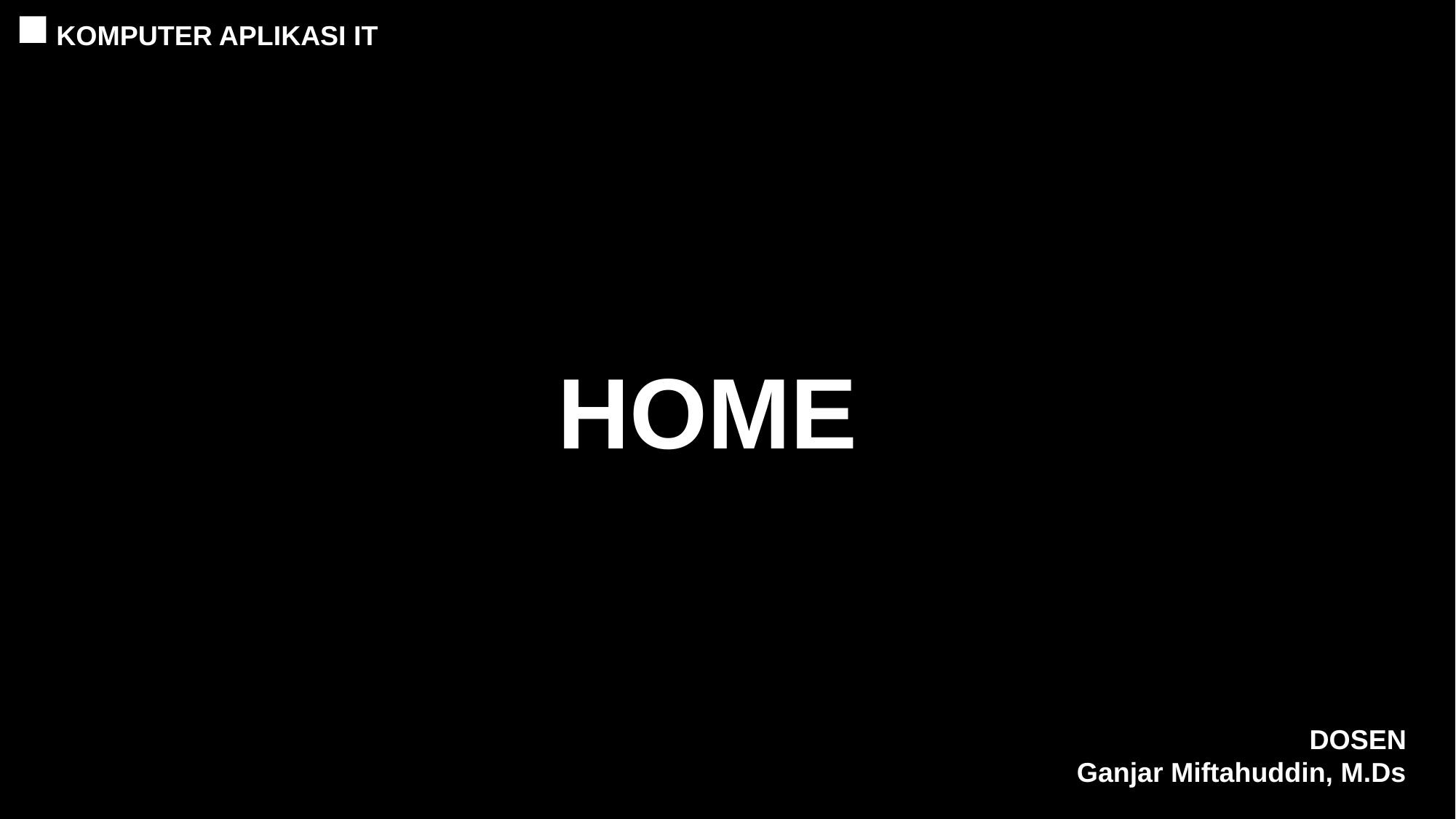

KOMPUTER APLIKASI IT

HOME

DOSEN
Ganjar Miftahuddin, M.Ds